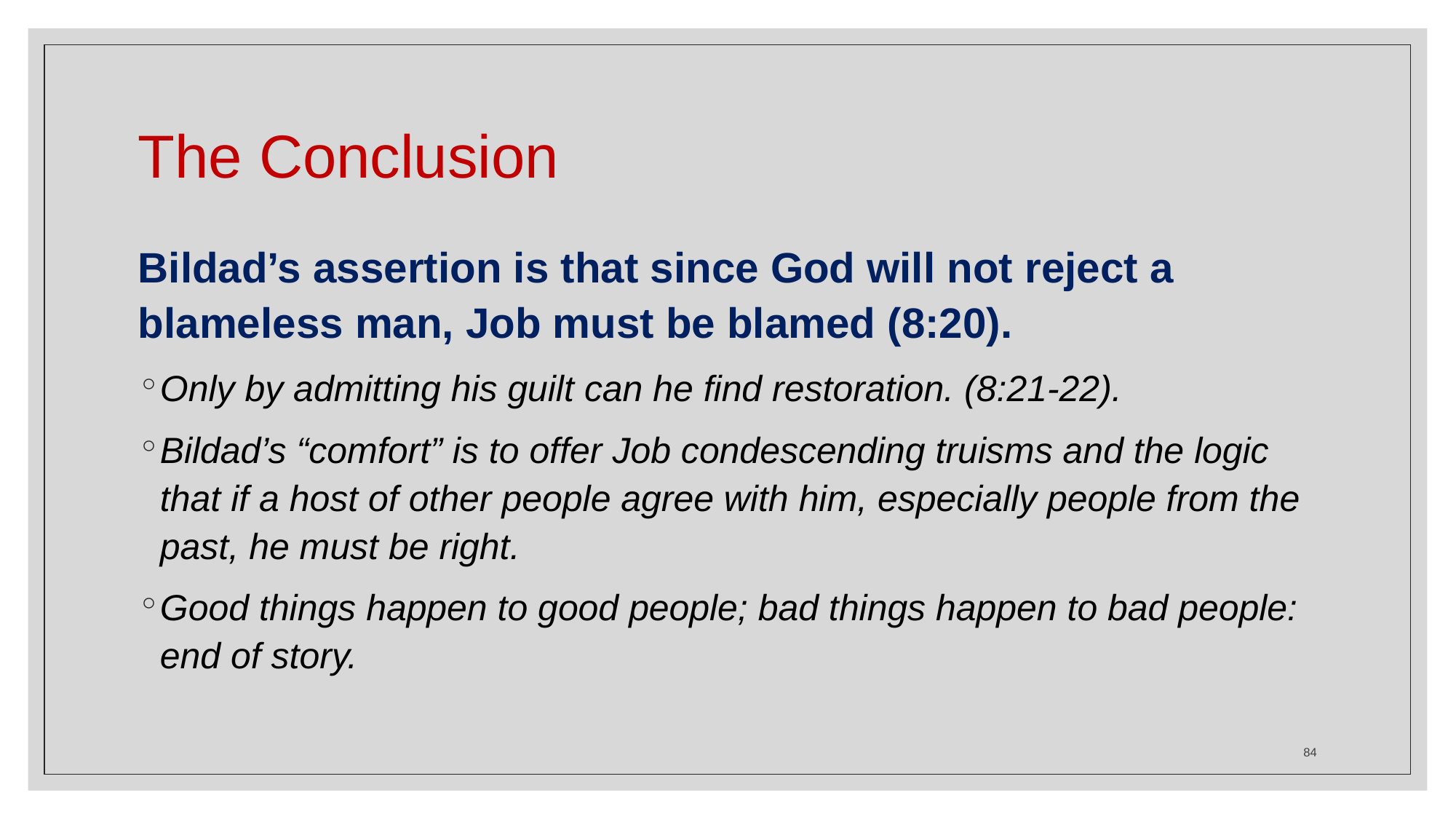

# The Conclusion
Bildad’s assertion is that since God will not reject a blameless man, Job must be blamed (8:20).
Only by admitting his guilt can he find restoration. (8:21-22).
Bildad’s “comfort” is to offer Job condescending truisms and the logic that if a host of other people agree with him, especially people from the past, he must be right.
Good things happen to good people; bad things happen to bad people: end of story.
84